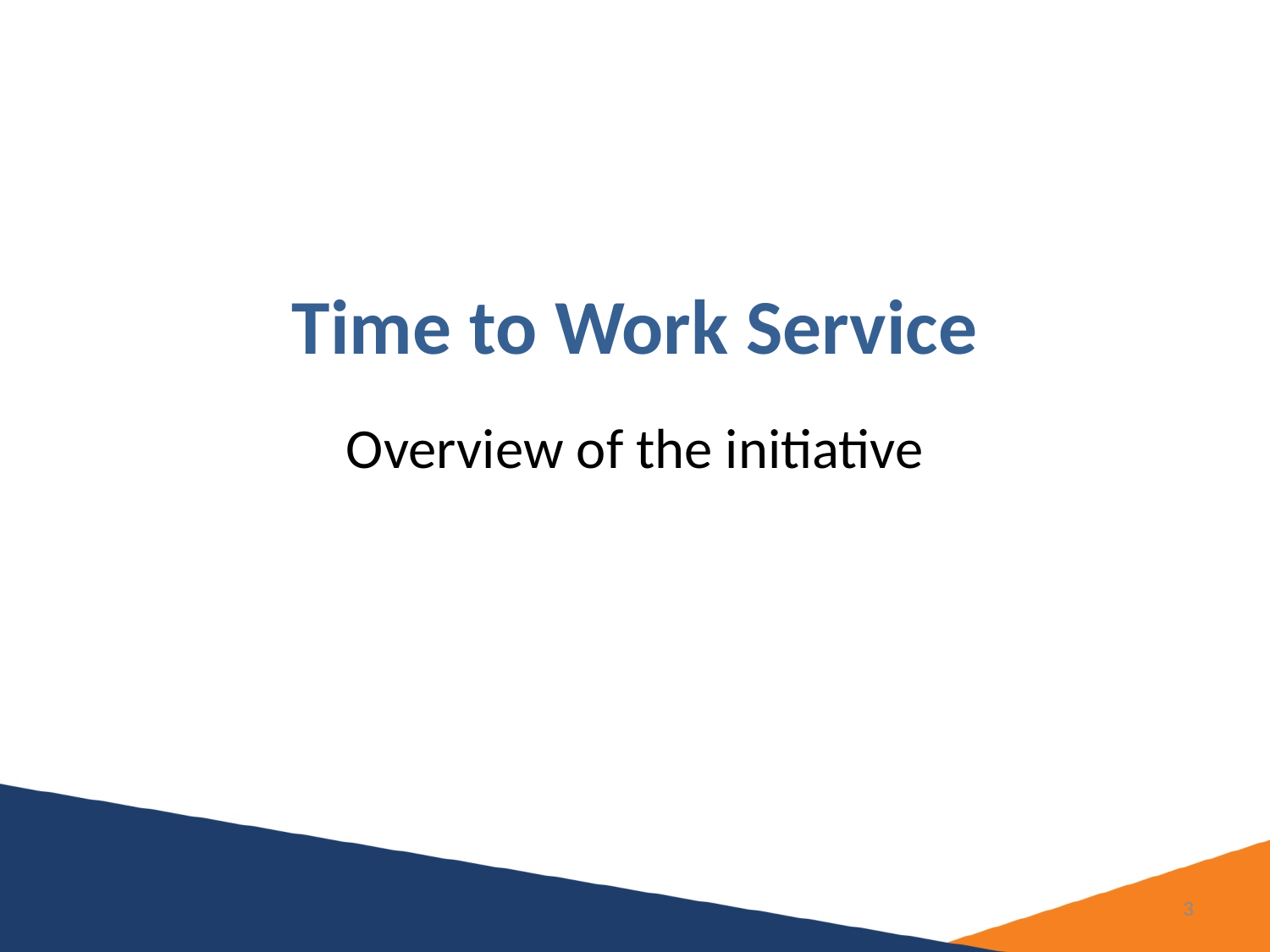

# Time to Work Service
Overview of the initiative
3